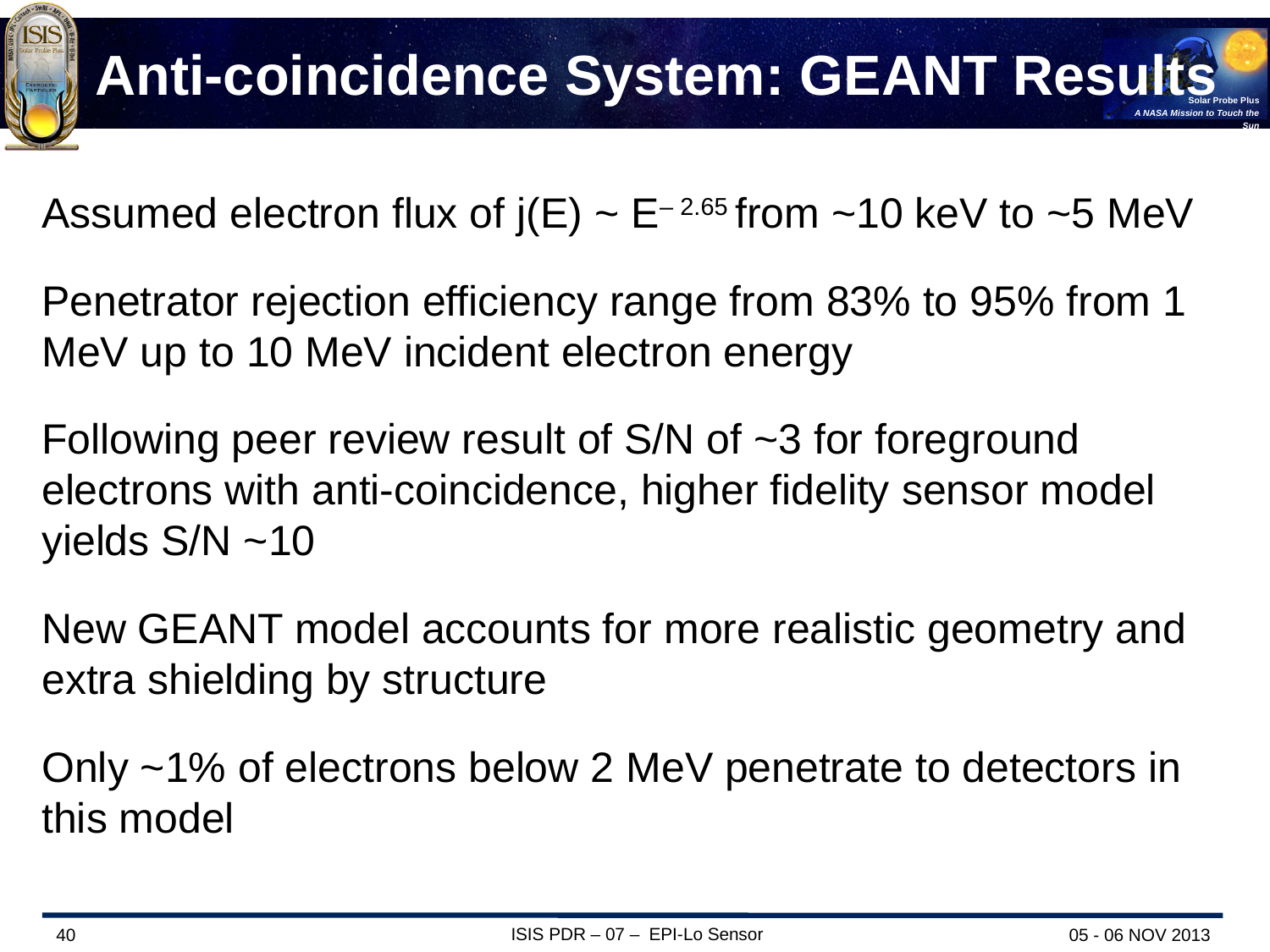

# Anti-coincidence System: GEANT Results
Assumed electron flux of j(E) ~ E– 2.65 from ~10 keV to ~5 MeV
Penetrator rejection efficiency range from 83% to 95% from 1 MeV up to 10 MeV incident electron energy
Following peer review result of S/N of ~3 for foreground electrons with anti-coincidence, higher fidelity sensor model yields S/N ~10
New GEANT model accounts for more realistic geometry and extra shielding by structure
Only ~1% of electrons below 2 MeV penetrate to detectors in this model